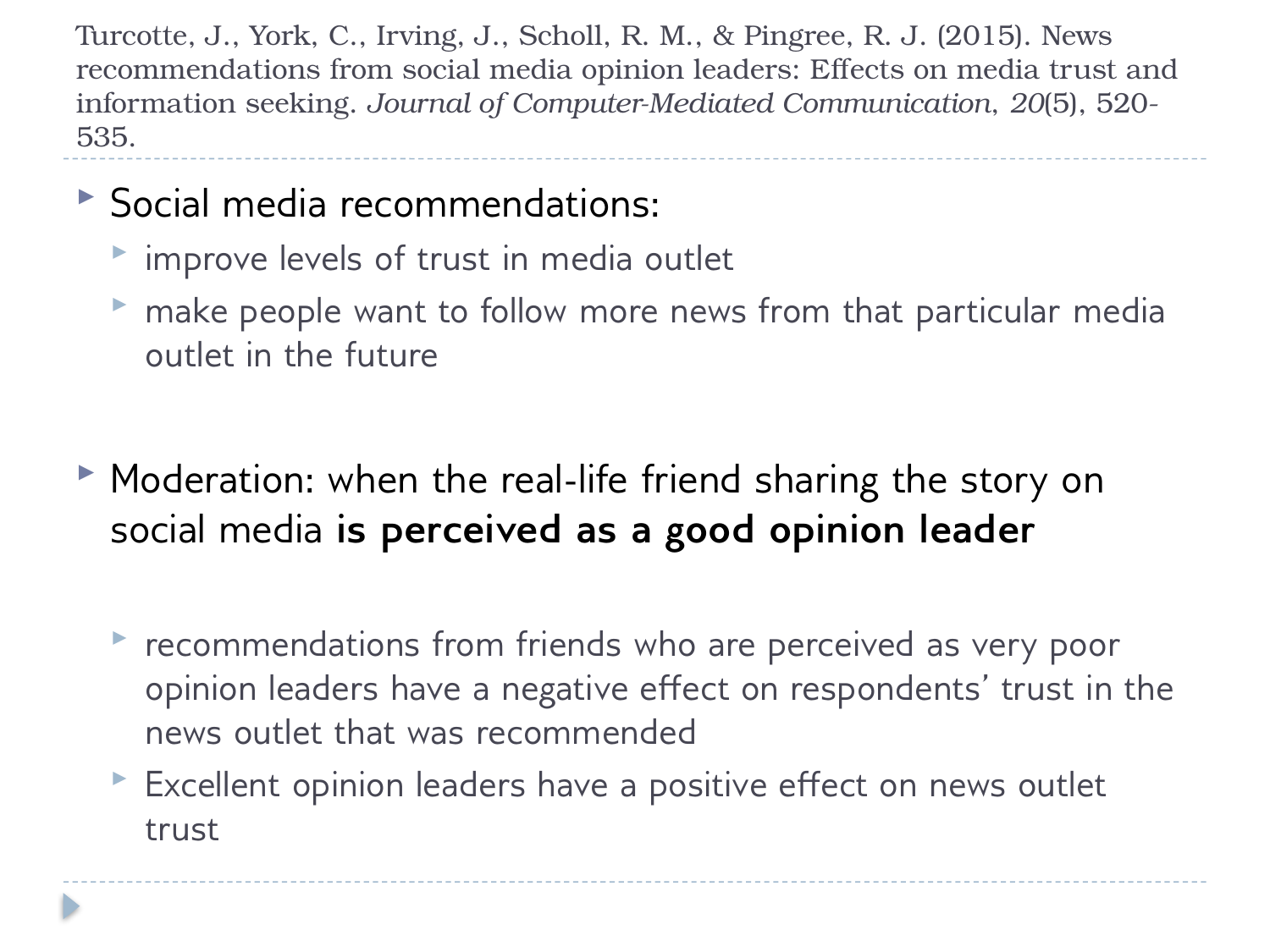

# Turcotte, J., York, C., Irving, J., Scholl, R. M., & Pingree, R. J. (2015). News recommendations from social media opinion leaders: Effects on media trust and information seeking. Journal of Computer-Mediated Communication, 20(5), 520-535.
Social media recommendations:
improve levels of trust in media outlet
make people want to follow more news from that particular media outlet in the future

Moderation: when the real-life friend sharing the story on social media is perceived as a good opinion leader

recommendations from friends who are perceived as very poor opinion leaders have a negative effect on respondents’ trust in the news outlet that was recommended
Excellent opinion leaders have a positive effect on news outlet trust